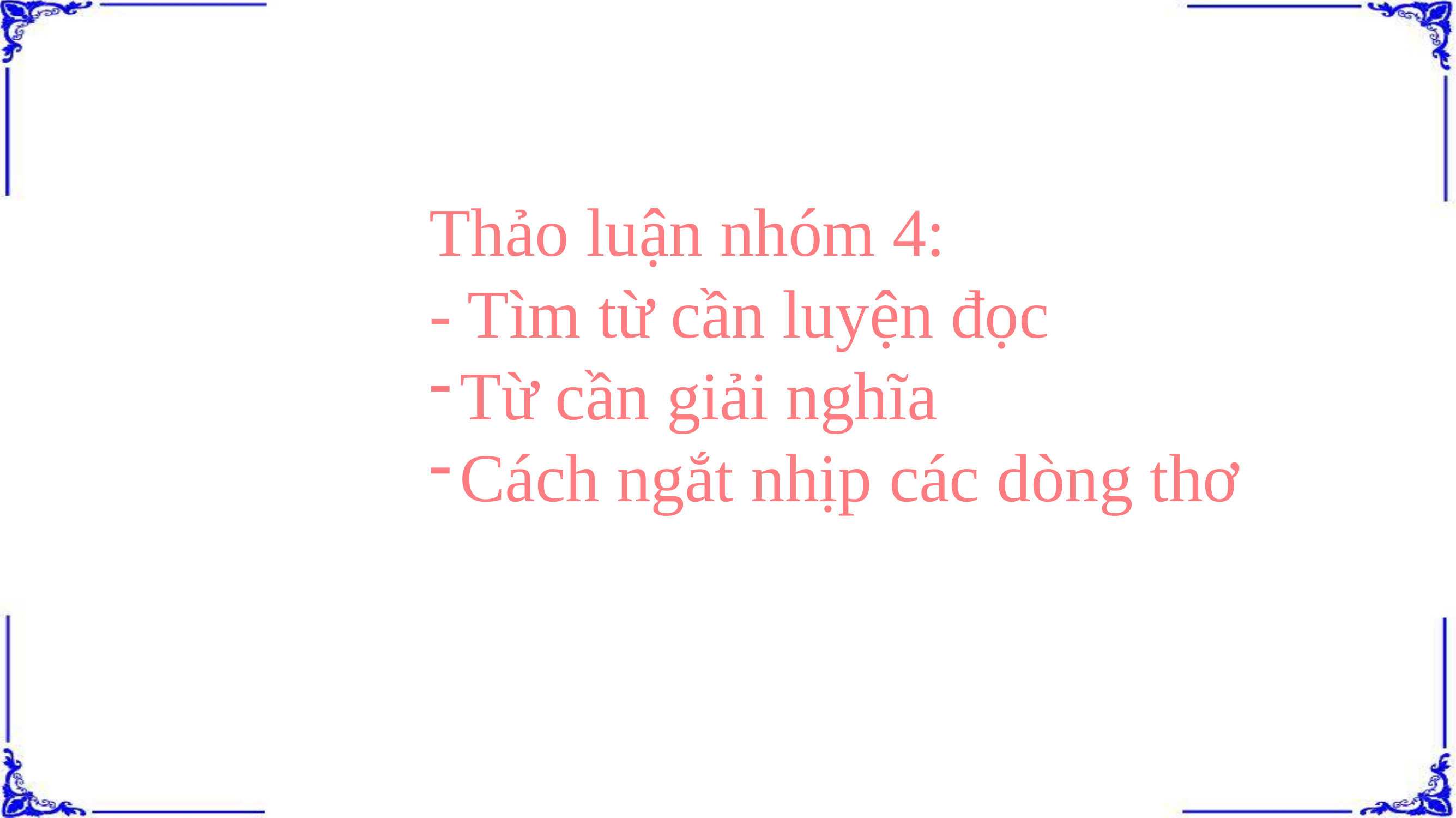

Thảo luận nhóm 4:
- Tìm từ cần luyện đọc
Từ cần giải nghĩa
Cách ngắt nhịp các dòng thơ